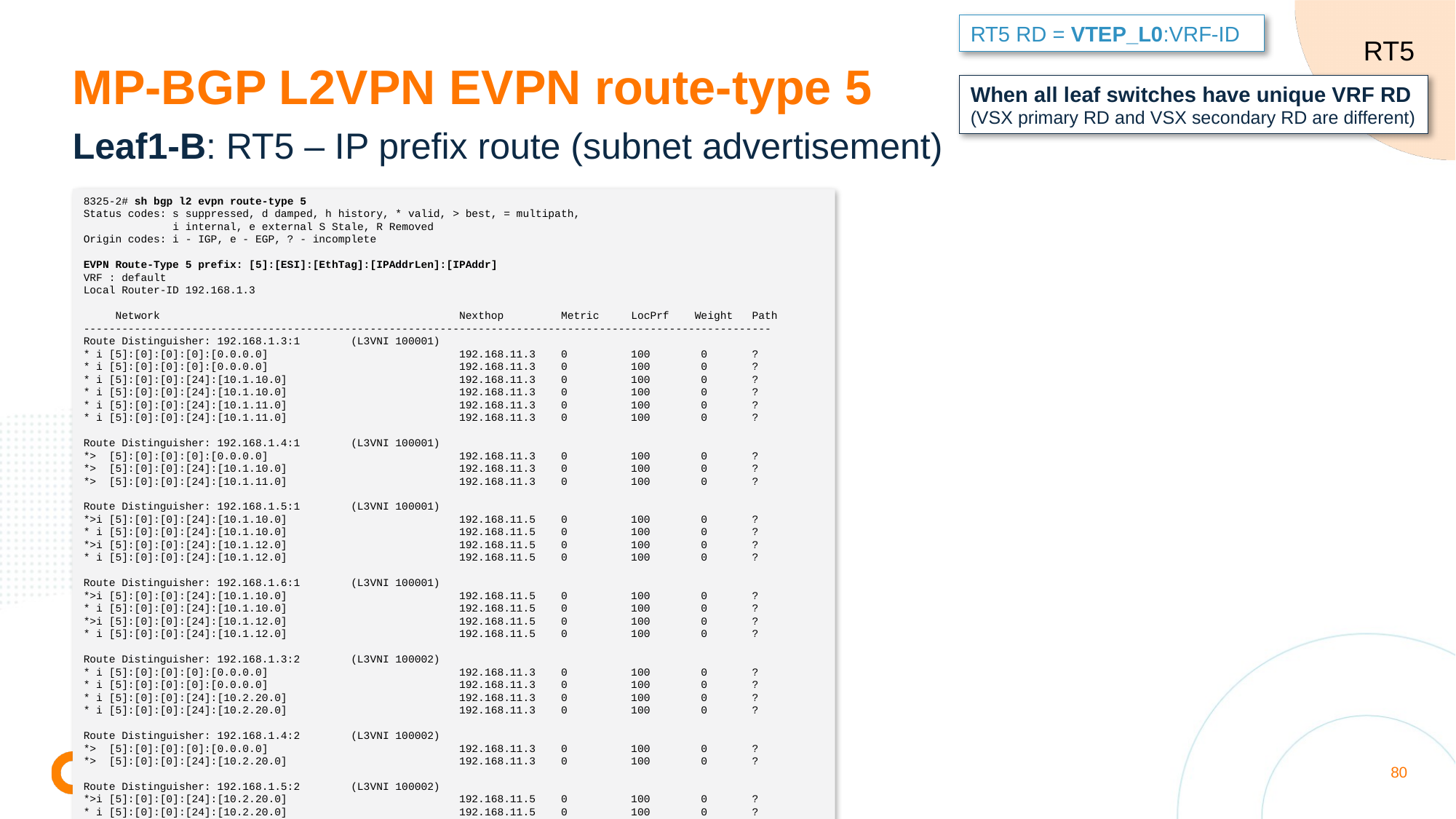

RT5 RD = VTEP_L0:VRF-ID
RT5
# MP-BGP L2VPN EVPN route-type 5
When all leaf switches have unique VRF RD
(VSX primary RD and VSX secondary RD are different)
Leaf1-B: RT5 – IP prefix route (subnet advertisement)
8325-2# sh bgp l2 evpn route-type 5
Status codes: s suppressed, d damped, h history, * valid, > best, = multipath,
              i internal, e external S Stale, R Removed
Origin codes: i - IGP, e - EGP, ? - incomplete

EVPN Route-Type 5 prefix: [5]:[ESI]:[EthTag]:[IPAddrLen]:[IPAddr]
VRF : default
Local Router-ID 192.168.1.3

     Network                                               Nexthop         Metric     LocPrf    Weight   Path
------------------------------------------------------------------------------------------------------------
Route Distinguisher: 192.168.1.3:1        (L3VNI 100001)
* i [5]:[0]:[0]:[0]:[0.0.0.0]                              192.168.11.3    0          100        0       ?
* i [5]:[0]:[0]:[0]:[0.0.0.0]                              192.168.11.3    0          100        0       ?
* i [5]:[0]:[0]:[24]:[10.1.10.0]                           192.168.11.3    0          100        0       ?
* i [5]:[0]:[0]:[24]:[10.1.10.0]                           192.168.11.3    0          100        0       ?
* i [5]:[0]:[0]:[24]:[10.1.11.0]                           192.168.11.3    0          100        0       ?
* i [5]:[0]:[0]:[24]:[10.1.11.0]                           192.168.11.3    0          100        0       ?

Route Distinguisher: 192.168.1.4:1        (L3VNI 100001)
*>  [5]:[0]:[0]:[0]:[0.0.0.0]                              192.168.11.3    0          100        0       ?
*>  [5]:[0]:[0]:[24]:[10.1.10.0]                           192.168.11.3    0          100        0       ?
*>  [5]:[0]:[0]:[24]:[10.1.11.0]                           192.168.11.3    0          100        0       ?

Route Distinguisher: 192.168.1.5:1        (L3VNI 100001)
*>i [5]:[0]:[0]:[24]:[10.1.10.0]                           192.168.11.5    0          100        0       ?
* i [5]:[0]:[0]:[24]:[10.1.10.0]                           192.168.11.5    0          100        0       ?
*>i [5]:[0]:[0]:[24]:[10.1.12.0]                           192.168.11.5    0          100        0       ?
* i [5]:[0]:[0]:[24]:[10.1.12.0]                           192.168.11.5    0          100        0       ?

Route Distinguisher: 192.168.1.6:1        (L3VNI 100001)
*>i [5]:[0]:[0]:[24]:[10.1.10.0]                           192.168.11.5    0          100        0       ?
* i [5]:[0]:[0]:[24]:[10.1.10.0]                           192.168.11.5    0          100        0       ?
*>i [5]:[0]:[0]:[24]:[10.1.12.0]                           192.168.11.5    0          100        0       ?
* i [5]:[0]:[0]:[24]:[10.1.12.0]                           192.168.11.5    0          100        0       ?

Route Distinguisher: 192.168.1.3:2        (L3VNI 100002)
* i [5]:[0]:[0]:[0]:[0.0.0.0]                              192.168.11.3    0          100        0       ?
* i [5]:[0]:[0]:[0]:[0.0.0.0]                              192.168.11.3    0          100        0       ?
* i [5]:[0]:[0]:[24]:[10.2.20.0]                           192.168.11.3    0          100        0       ?
* i [5]:[0]:[0]:[24]:[10.2.20.0]                           192.168.11.3    0          100        0       ?

Route Distinguisher: 192.168.1.4:2        (L3VNI 100002)
*>  [5]:[0]:[0]:[0]:[0.0.0.0]                              192.168.11.3    0          100        0       ?
*>  [5]:[0]:[0]:[24]:[10.2.20.0]                           192.168.11.3    0          100        0       ?

Route Distinguisher: 192.168.1.5:2        (L3VNI 100002)
*>i [5]:[0]:[0]:[24]:[10.2.20.0]                           192.168.11.5    0          100        0       ?
* i [5]:[0]:[0]:[24]:[10.2.20.0]                           192.168.11.5    0          100        0       ?

Route Distinguisher: 192.168.1.6:2        (L3VNI 100002)
*>i [5]:[0]:[0]:[24]:[10.2.20.0]                           192.168.11.5    0          100        0       ?
* i [5]:[0]:[0]:[24]:[10.2.20.0]                           192.168.11.5    0          100        0       ?
Total number of entries 27